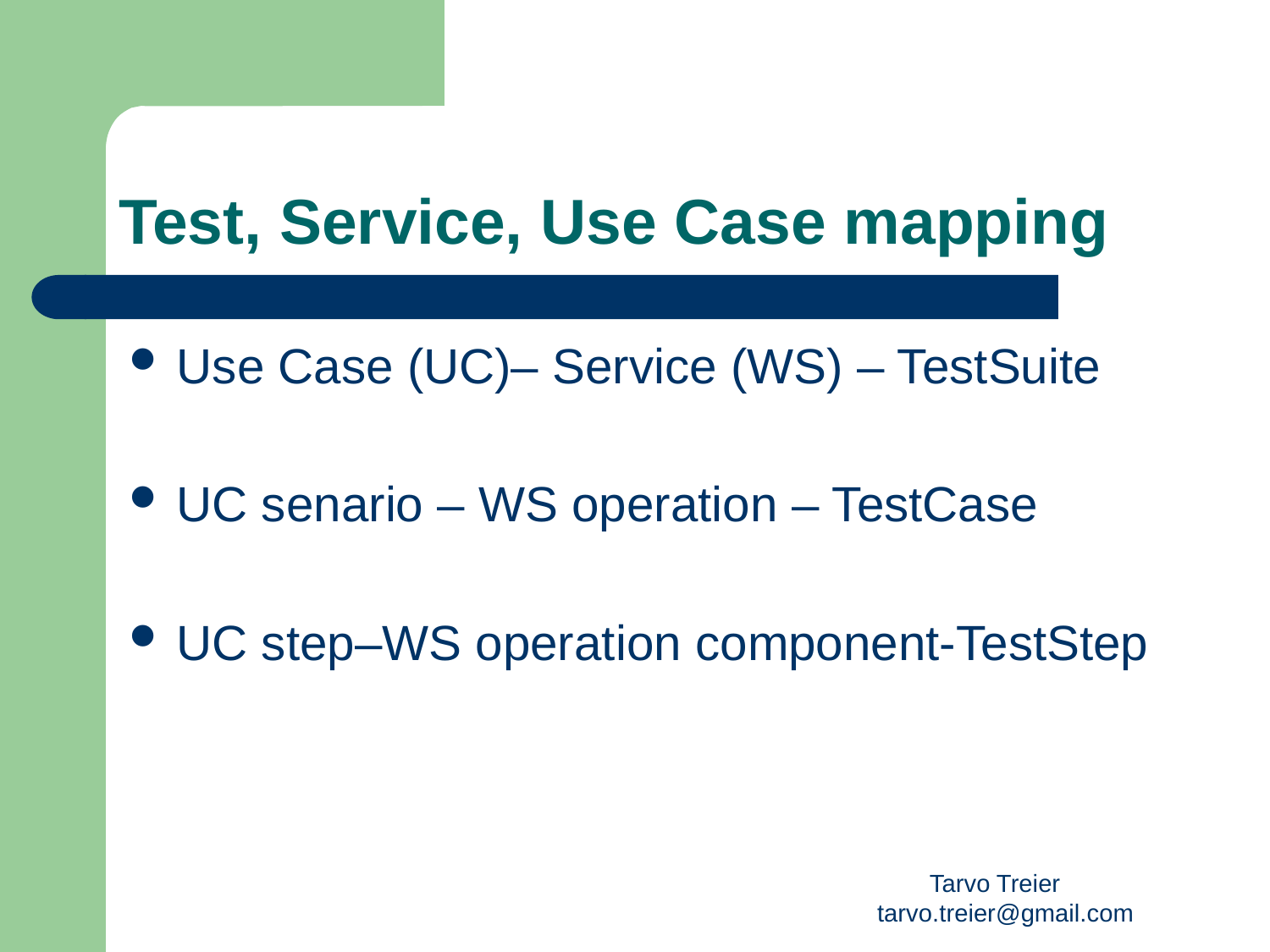

# Test, Service, Use Case mapping
Use Case (UC)– Service (WS) – TestSuite

UC senario – WS operation – TestCase

UC step–WS operation component-TestStep

Tarvo Treier    tarvo.treier@gmail.com